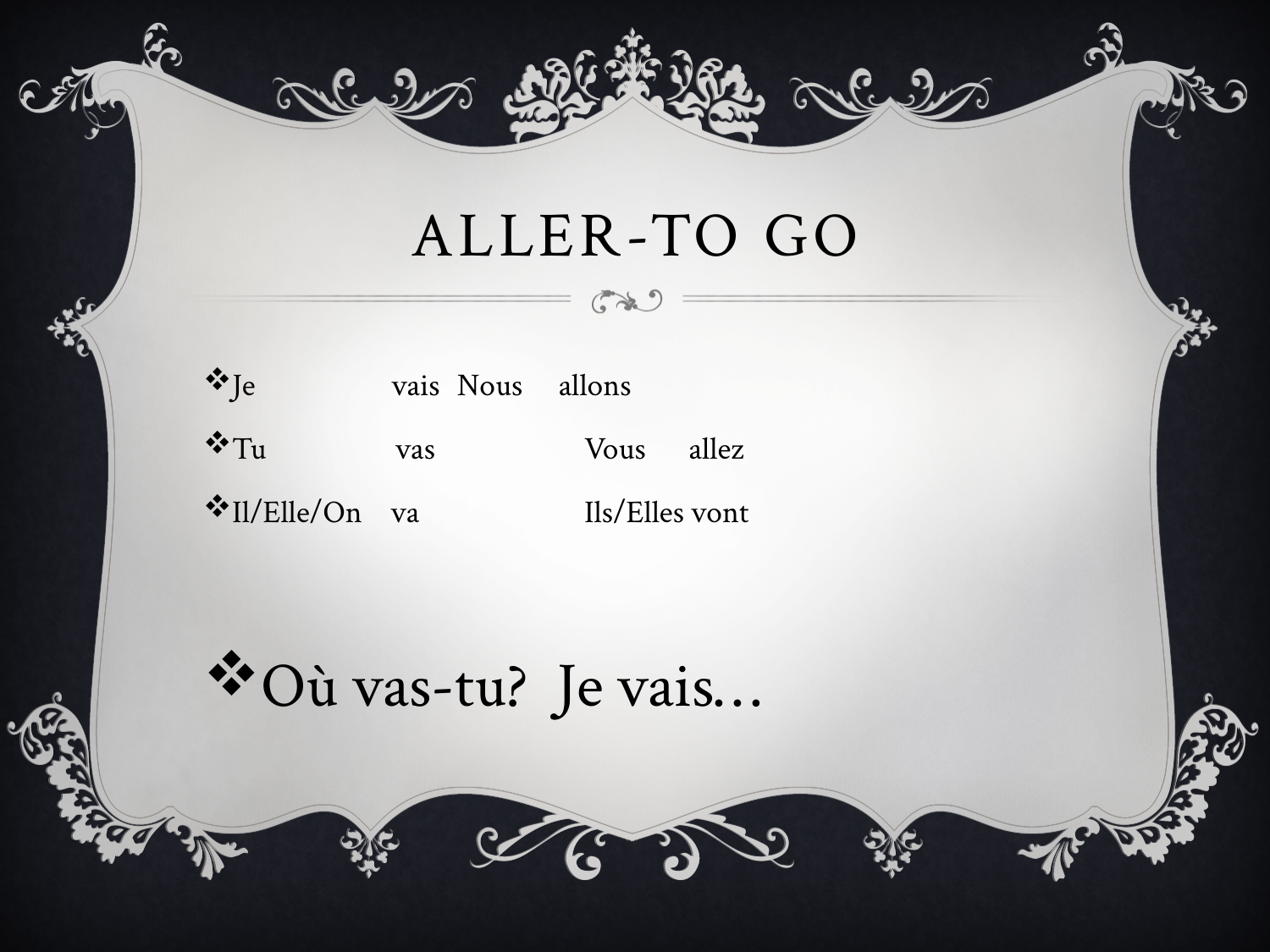

# Aller-to go
Je                   vais	Nous     allons
Tu                  vas		Vous      allez
Il/Elle/On    va		Ils/Elles vont

Où vas-tu?  Je vais…